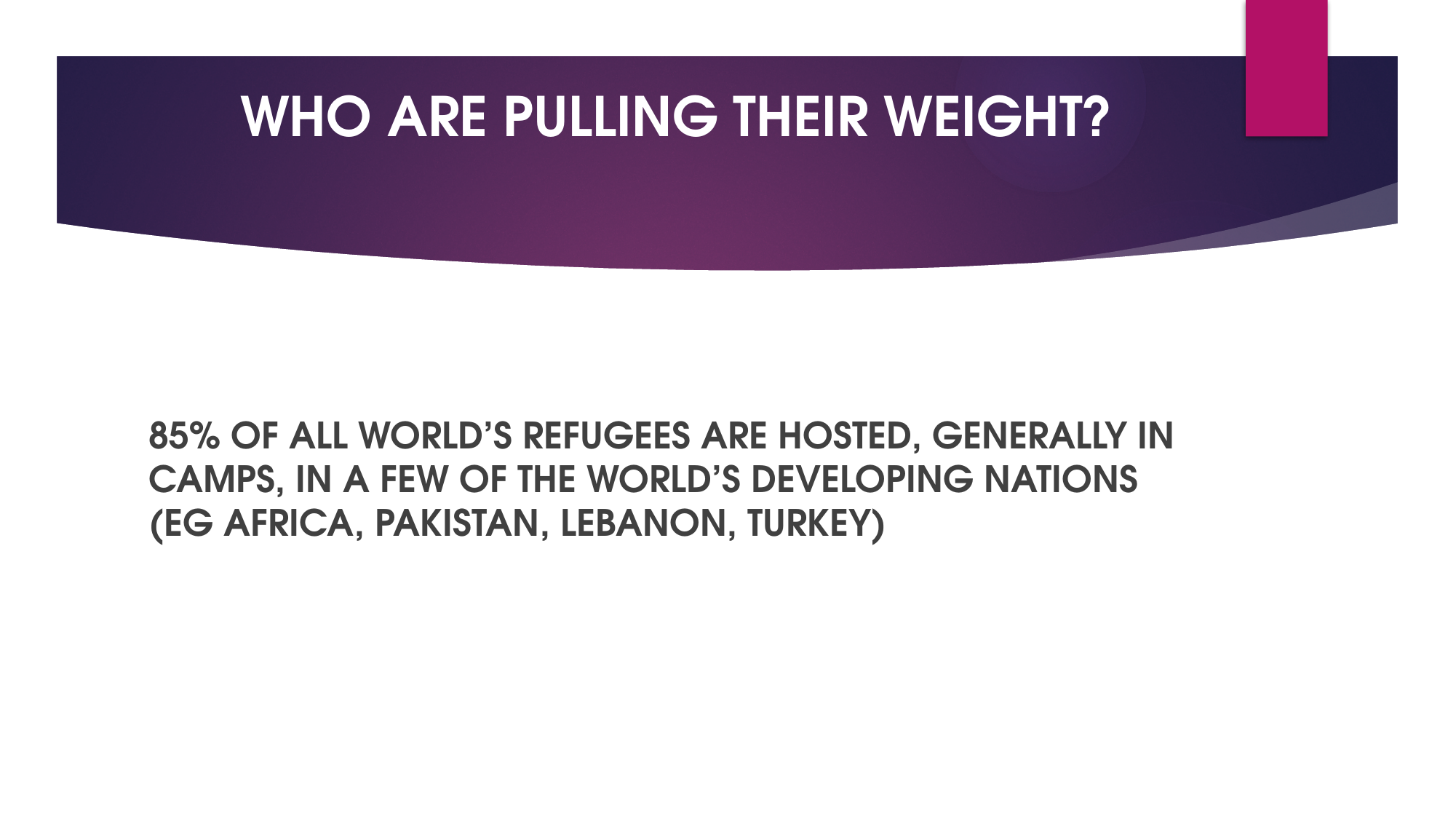

WHO ARE PULLING THEIR WEIGHT?

85% OF ALL WORLD’S REFUGEES ARE HOSTED, GENERALLY IN CAMPS, IN A FEW OF THE WORLD’S DEVELOPING NATIONS (EG AFRICA, PAKISTAN, LEBANON, TURKEY)